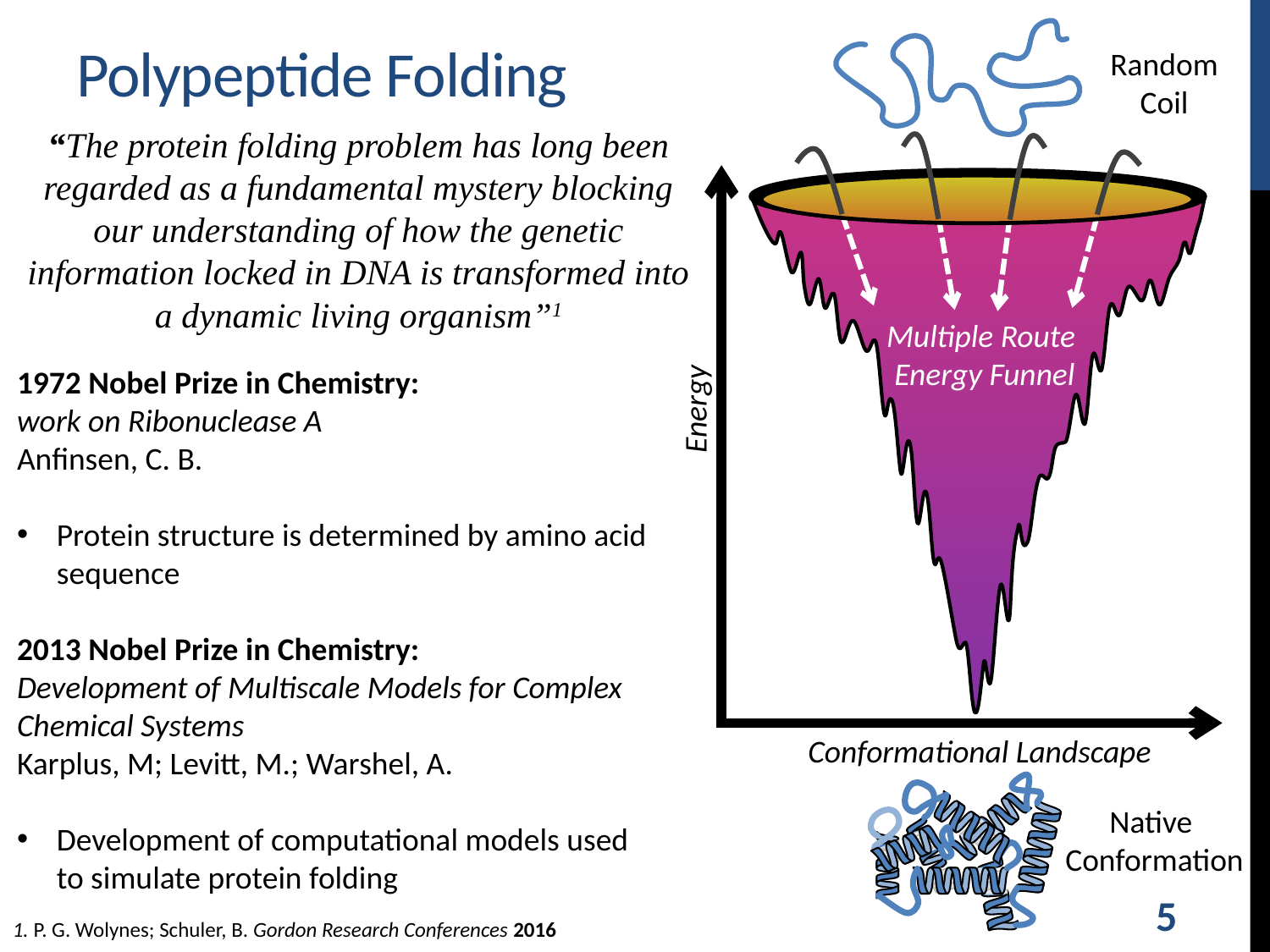

# Polypeptide Folding
Random Coil
“The protein folding problem has long been regarded as a fundamental mystery blocking our understanding of how the genetic information locked in DNA is transformed into a dynamic living organism”1

Multiple Route
Energy Funnel
1972 Nobel Prize in Chemistry:
work on Ribonuclease A
Anfinsen, C. B.

Protein structure is determined by amino acid sequence

2013 Nobel Prize in Chemistry:
Development of Multiscale Models for Complex Chemical Systems
Karplus, M; Levitt, M.; Warshel, A.

Development of computational models used to simulate protein folding

Energy
Conformational Landscape

Native
Conformation
5
1. P. G. Wolynes; Schuler, B. Gordon Research Conferences 2016